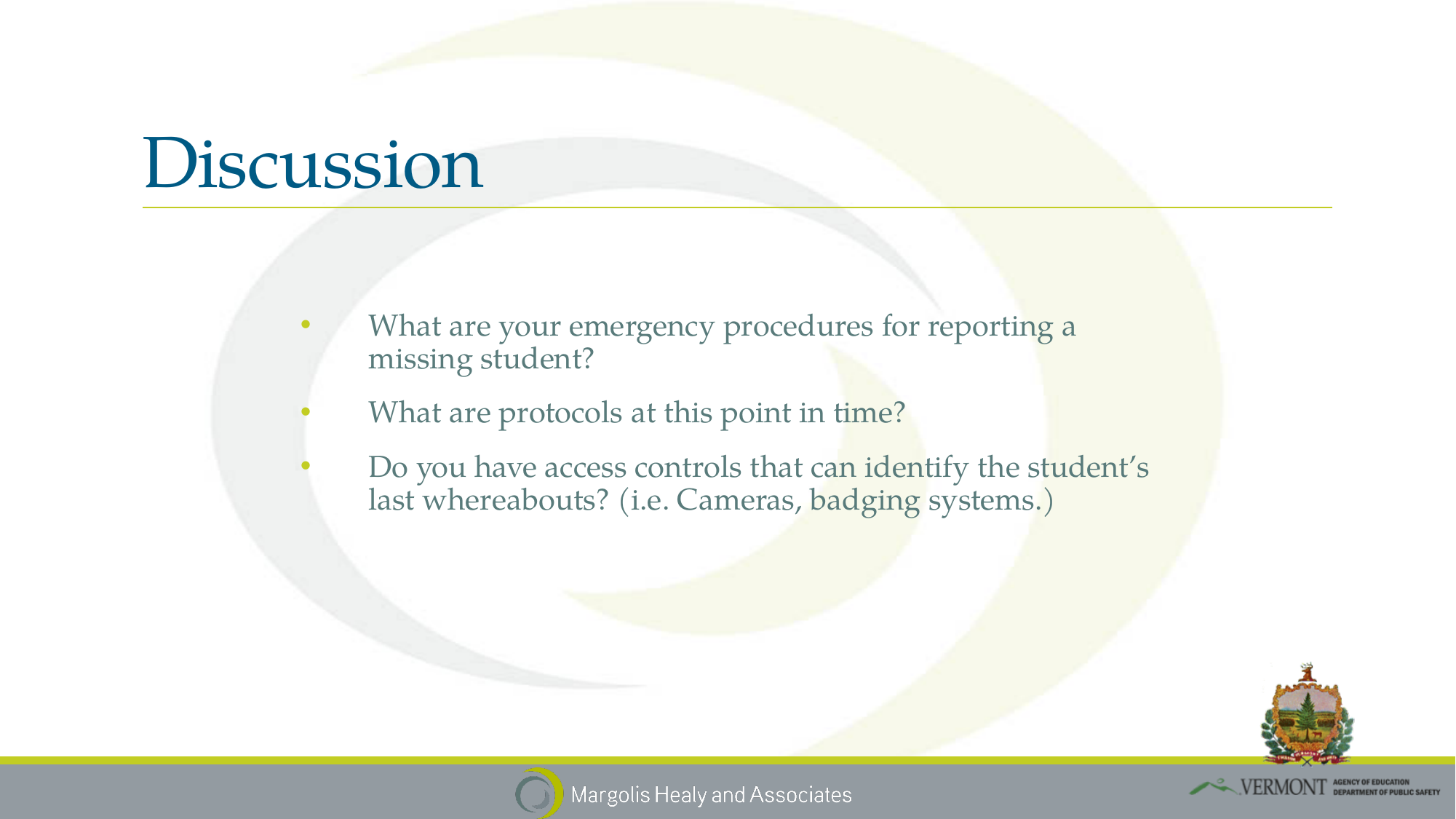

# Discussion

What are your emergency procedures for reporting a missing student?
What are protocols at this point in time?
Do you have access controls that can identify the student’s last whereabouts? (i.e. Cameras, badging systems.)